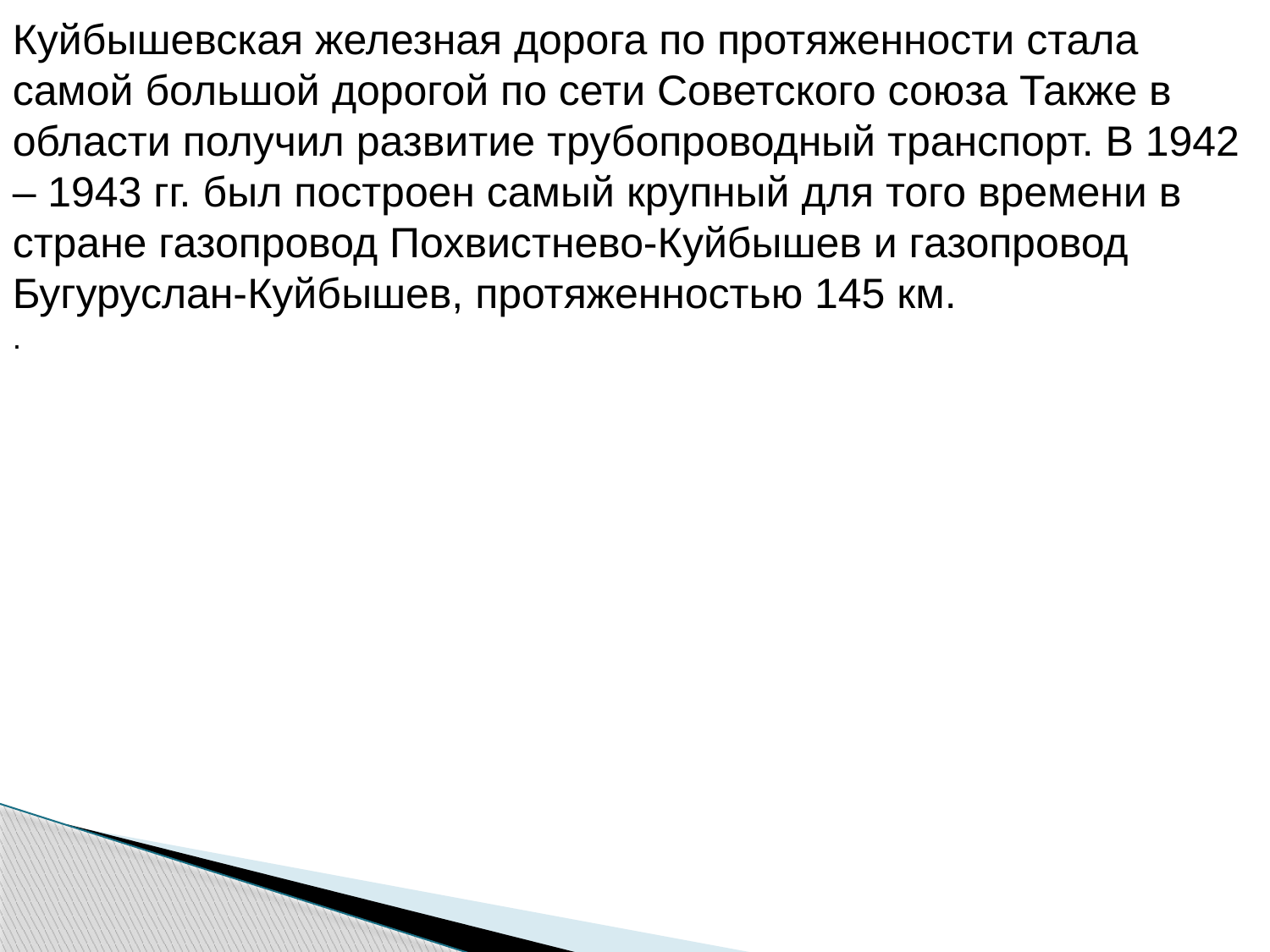

Куйбышевская железная дорога по протяженности стала самой большой дорогой по сети Советского союза Также в области получил развитие трубопроводный транспорт. В 1942 – 1943 гг. был построен самый крупный для того времени в стране газопровод Похвистнево-Куйбышев и газопровод Бугуруслан-Куйбышев, протяженностью 145 км.
.